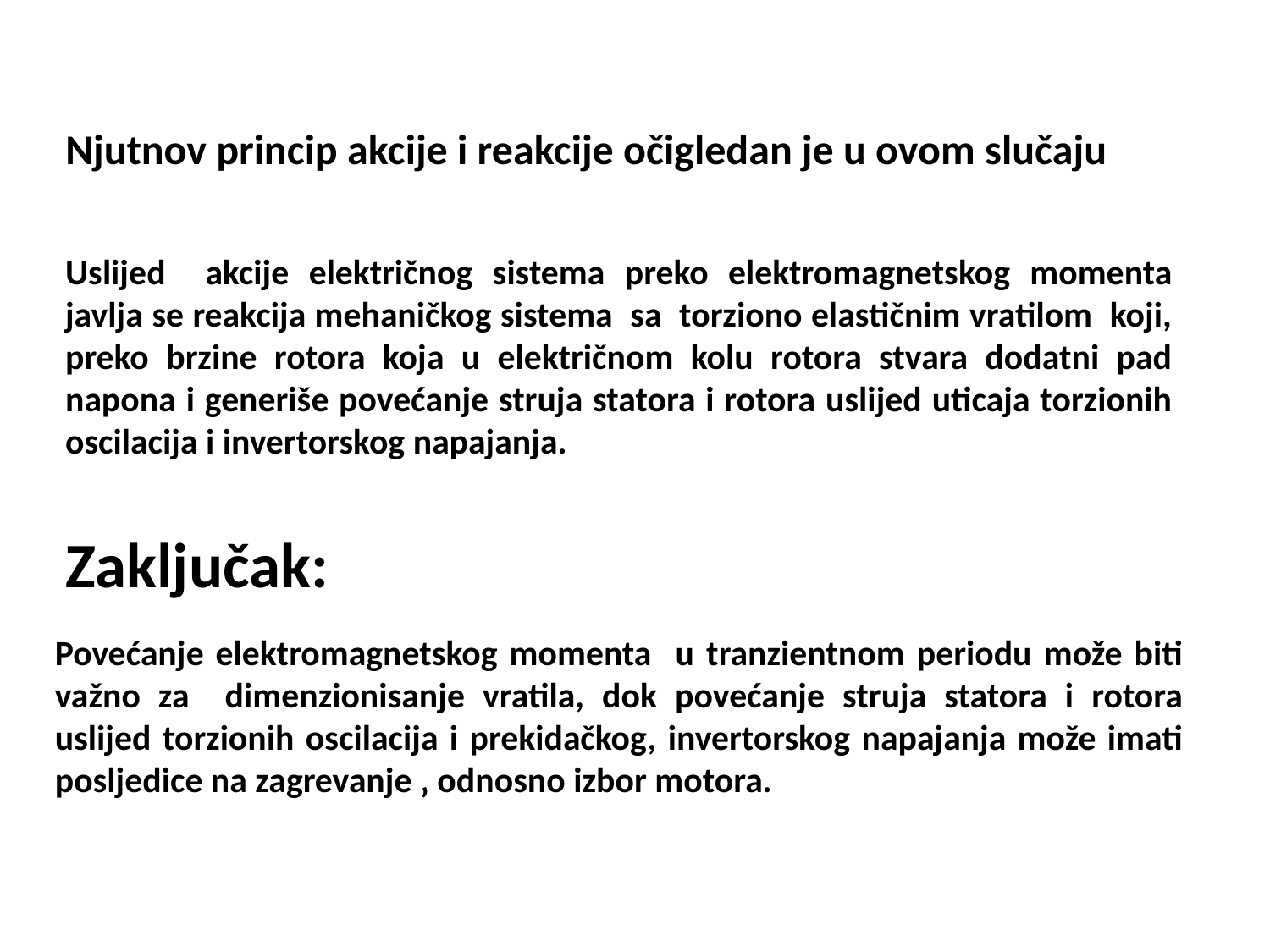

Njutnov princip akcije i reakcije očigledan je u ovom slučaju
Uslijed  akcije električnog sistema preko elektromagnetskog momenta javlja se reakcija mehaničkog sistema  sa  torziono elastičnim vratilom  koji, preko brzine rotora koja u električnom kolu rotora stvara dodatni pad napona i generiše povećanje struja statora i rotora uslijed uticaja torzionih oscilacija i invertorskog napajanja.
Zaključak:
Povećanje elektromagnetskog momenta  u tranzientnom periodu može biti važno za  dimenzionisanje vratila, dok povećanje struja statora i rotora uslijed torzionih oscilacija i prekidačkog, invertorskog napajanja može imati posljedice na zagrevanje ‚ odnosno izbor motora.